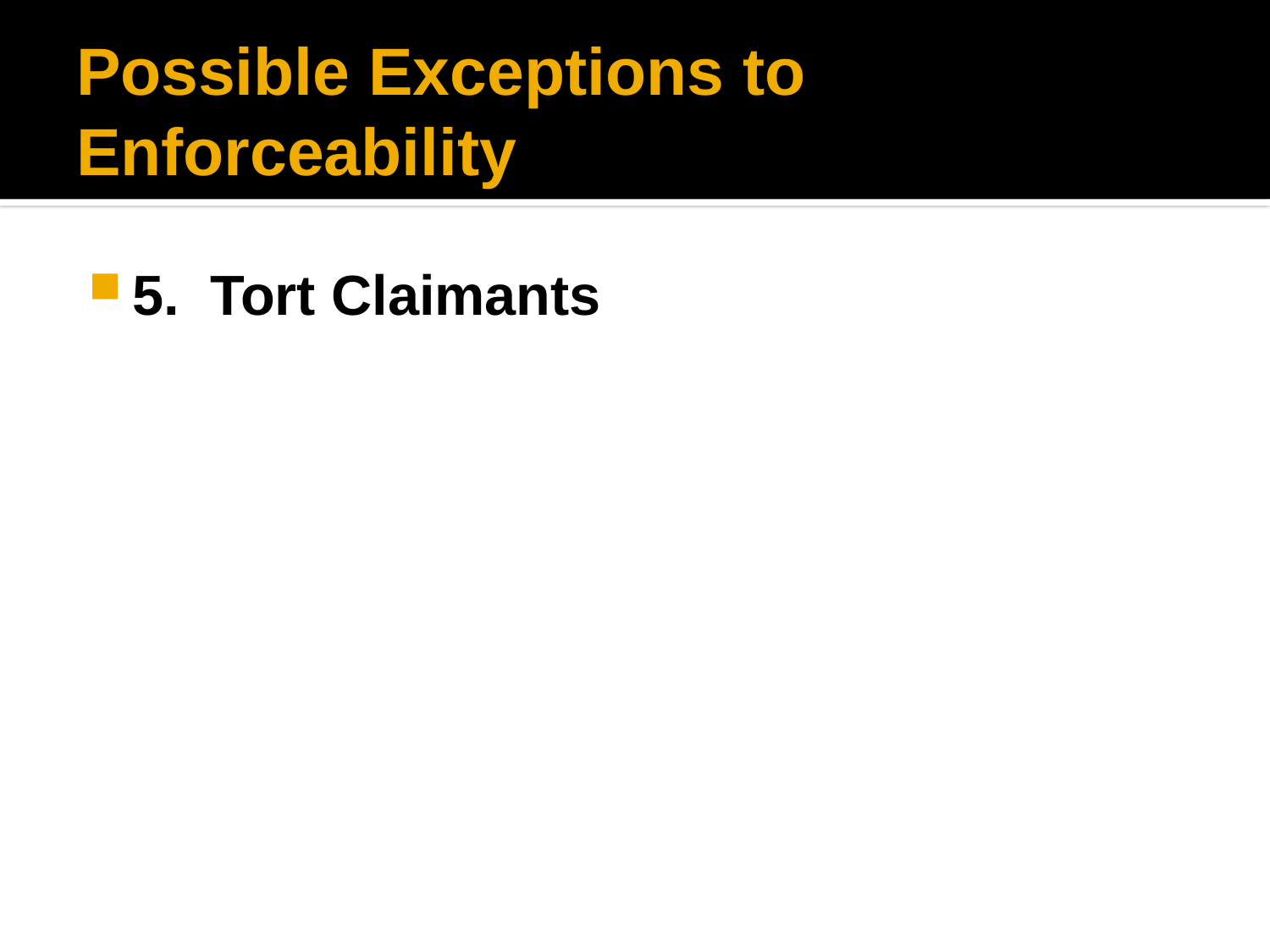

# Possible Exceptions to Enforceability
5.  Tort Claimants